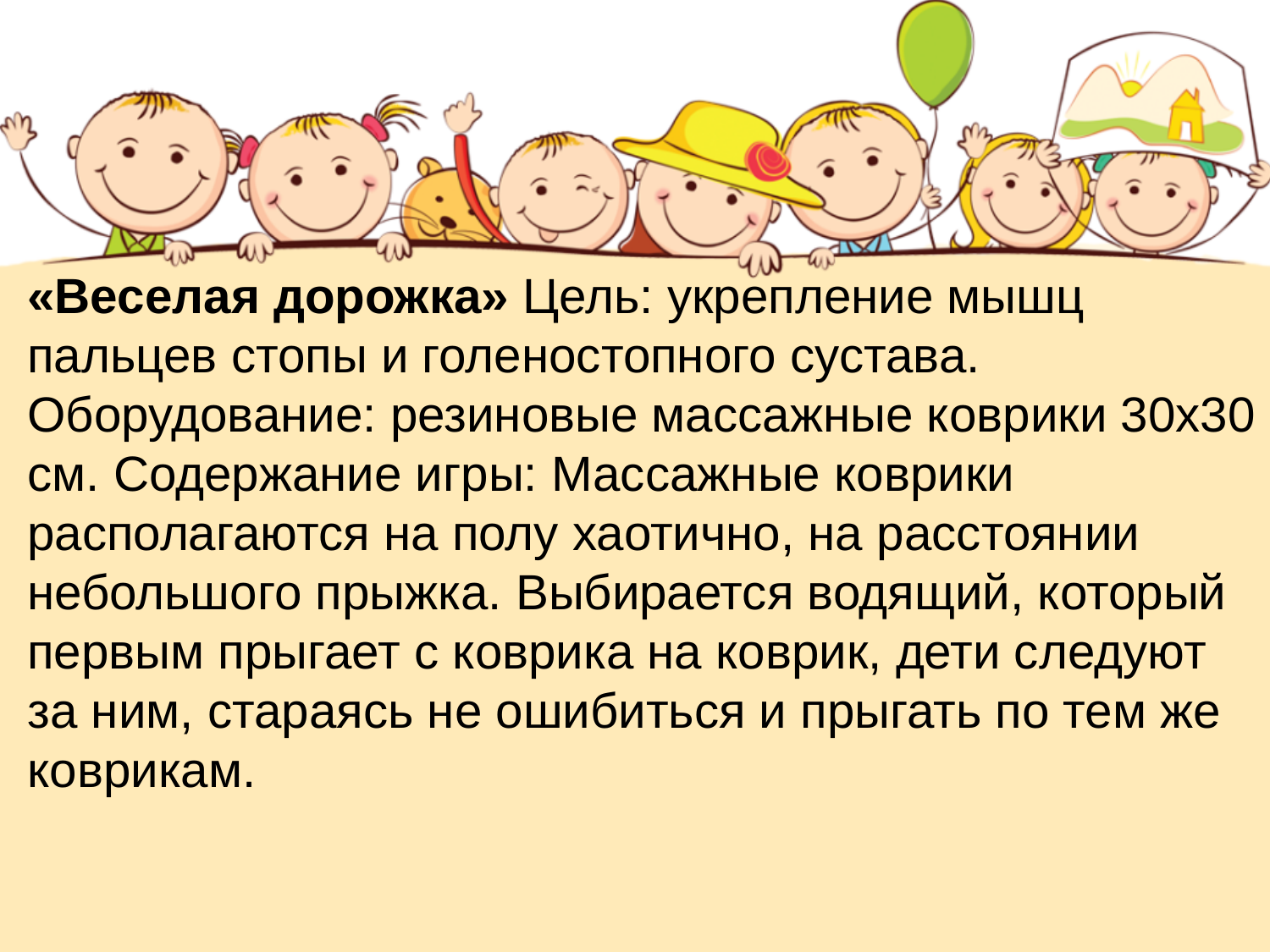

«Веселая дорожка» Цель: укрепление мышц пальцев стопы и голеностопного сустава. Оборудование: резиновые массажные коврики 30x30 см. Содержание игры: Массажные коврики располагаются на полу хаотично, на расстоянии небольшого прыжка. Выбирается водящий, который первым прыгает с коврика на коврик, дети следуют за ним, стараясь не ошибиться и прыгать по тем же коврикам.